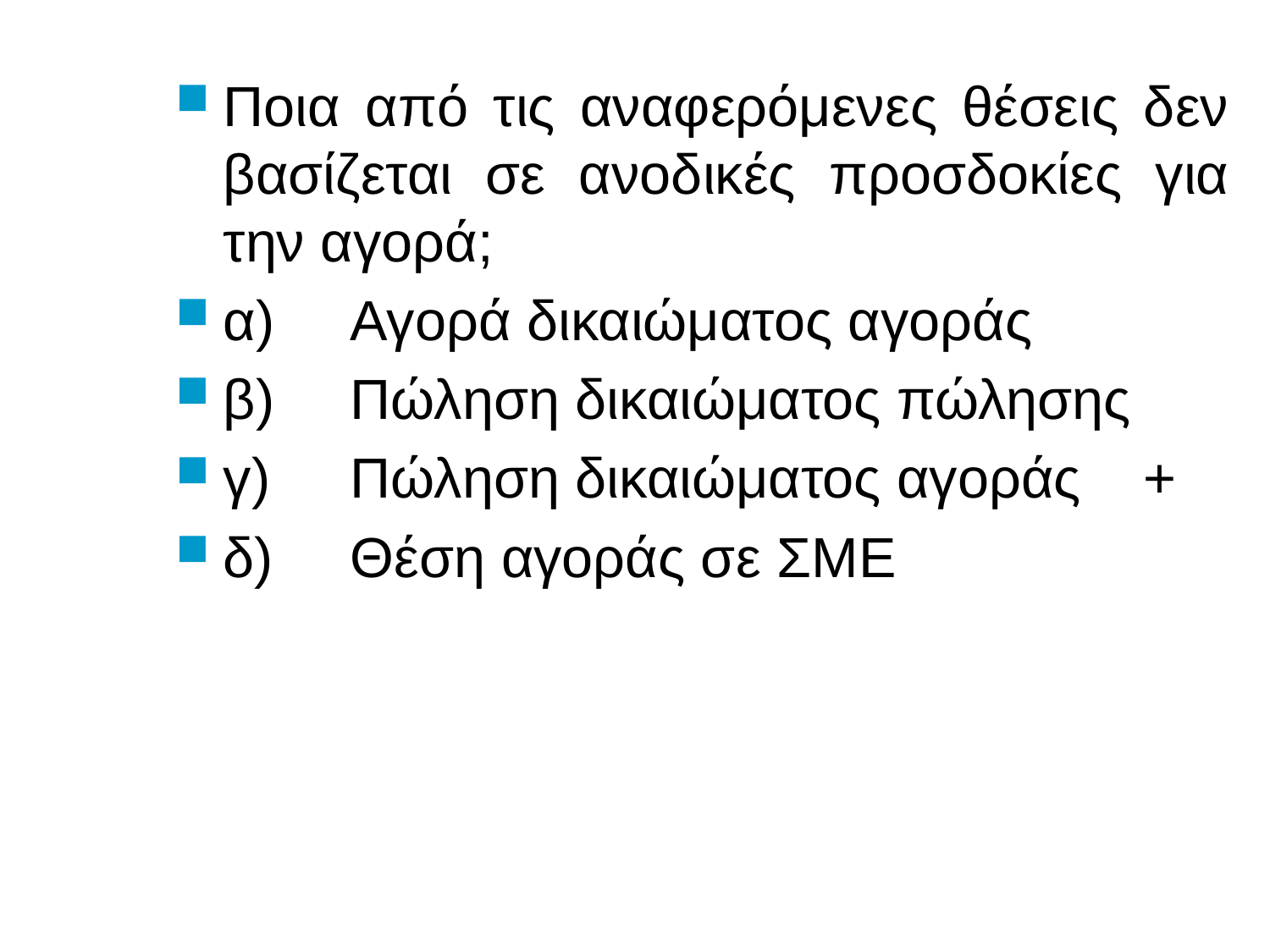

# Ποια από τις αναφερόμενες θέσεις δεν βασίζεται σε ανοδικές προσδοκίες για την αγορά;
α)	Αγορά δικαιώματος αγοράς
β)	Πώληση δικαιώματος πώλησης
γ)	Πώληση δικαιώματος αγοράς    +
δ)	Θέση αγοράς σε ΣΜΕ